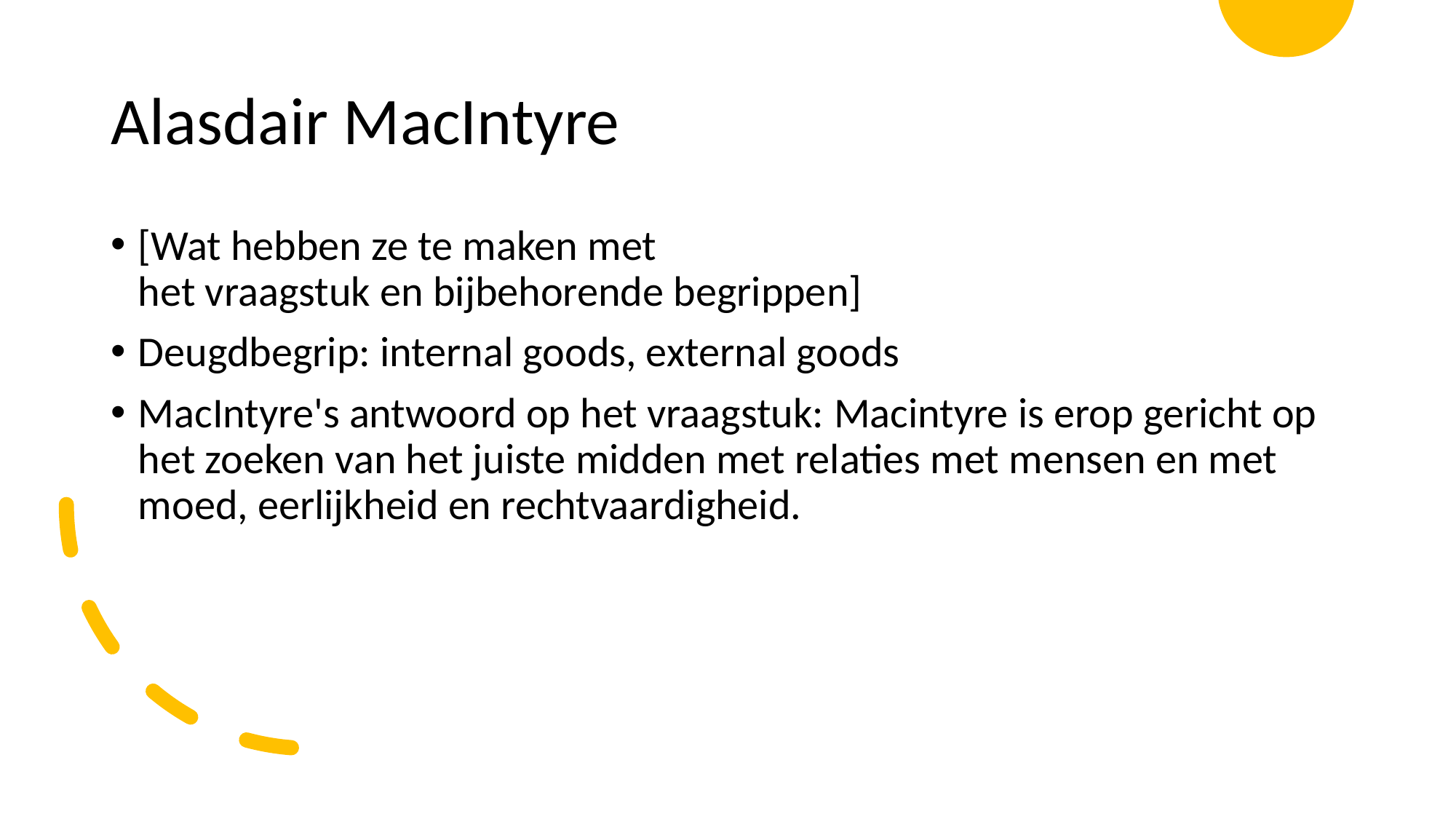

# Alasdair MacIntyre
[Wat hebben ze te maken met het vraagstuk en bijbehorende begrippen]
Deugdbegrip: internal goods, external goods
MacIntyre's antwoord op het vraagstuk: Macintyre is erop gericht op het zoeken van het juiste midden met relaties met mensen en met moed, eerlijkheid en rechtvaardigheid.